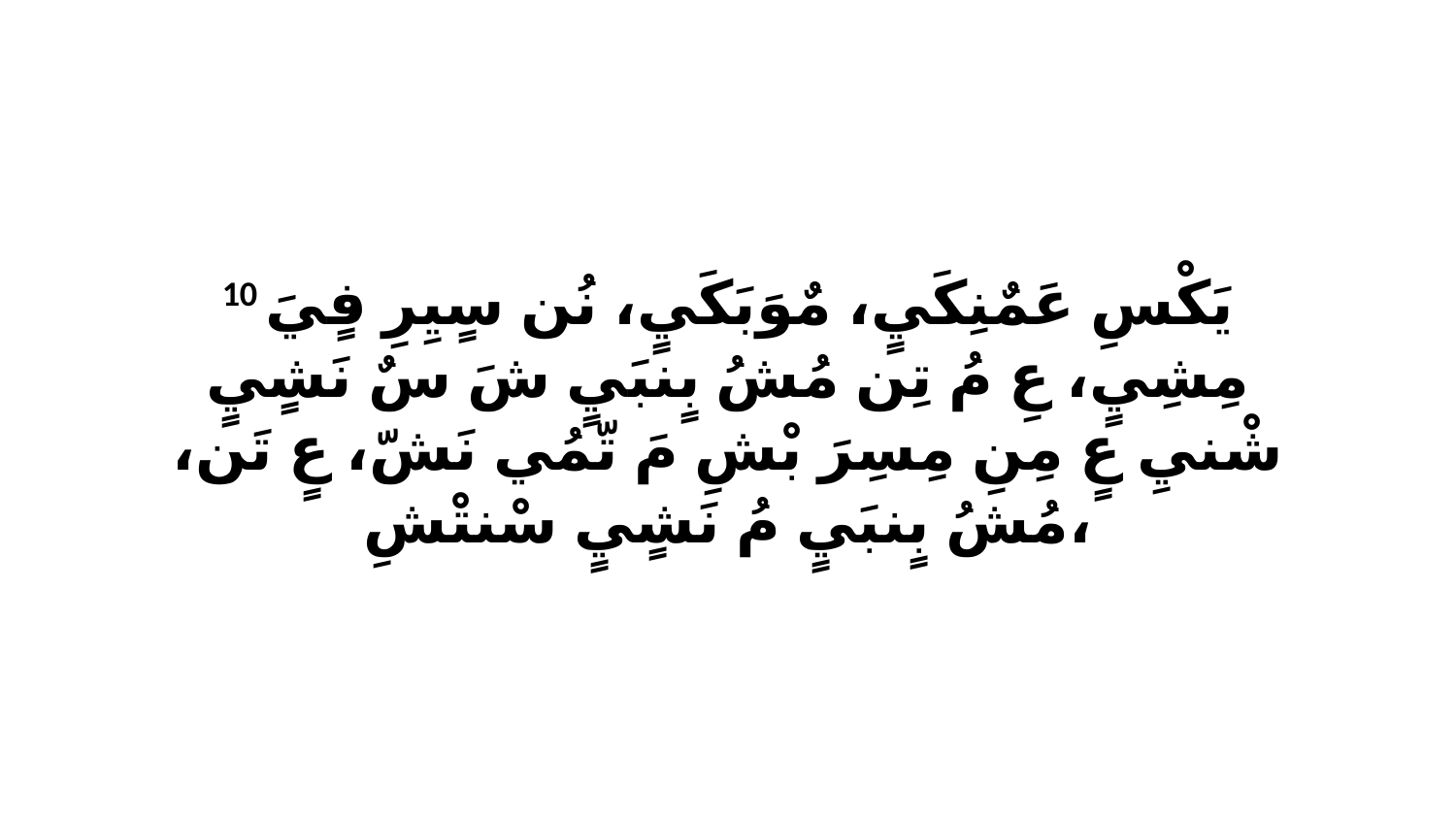

10 يَكْسِ عَمٌنِكَيٍ، مٌوَبَكَيٍ، نُن سٍيِرِ فٍيَ مِشِيٍ، عِ مُ تِن مُشُ بٍنبَيٍ شَ سٌ نَشٍيٍ شْنيِ عٍ مِنِ مِسِرَ بْشِ مَ تّمُي نَشّ، عٍ تَن، مُشُ بٍنبَيٍ مُ نَشٍيٍ سْنتْشِ،